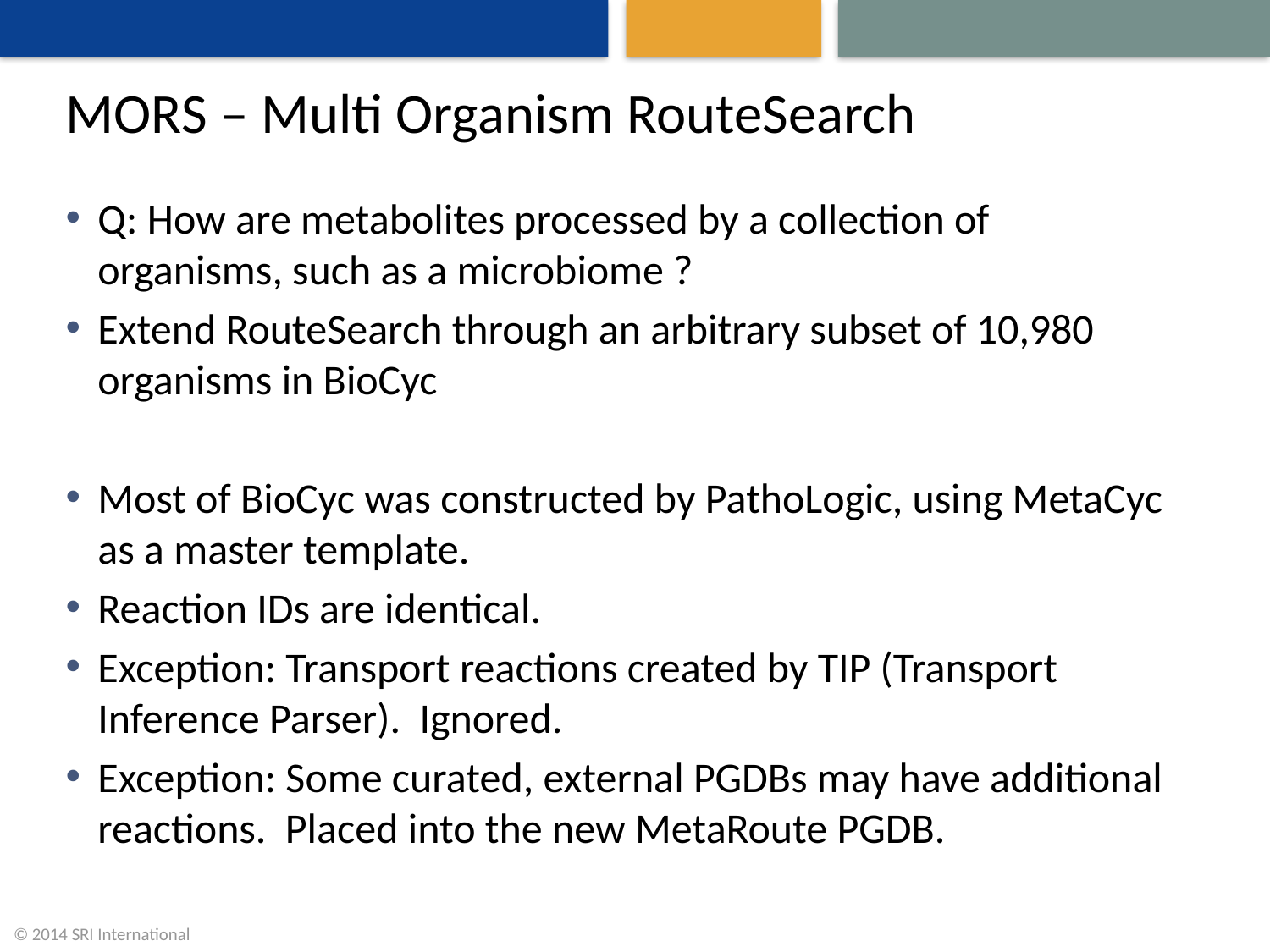

# MORS – Multi Organism RouteSearch
Q: How are metabolites processed by a collection of organisms, such as a microbiome ?
Extend RouteSearch through an arbitrary subset of 10,980 organisms in BioCyc

Most of BioCyc was constructed by PathoLogic, using MetaCyc as a master template.
Reaction IDs are identical.
Exception: Transport reactions created by TIP (Transport Inference Parser).  Ignored.
Exception: Some curated, external PGDBs may have additional reactions.  Placed into the new MetaRoute PGDB.